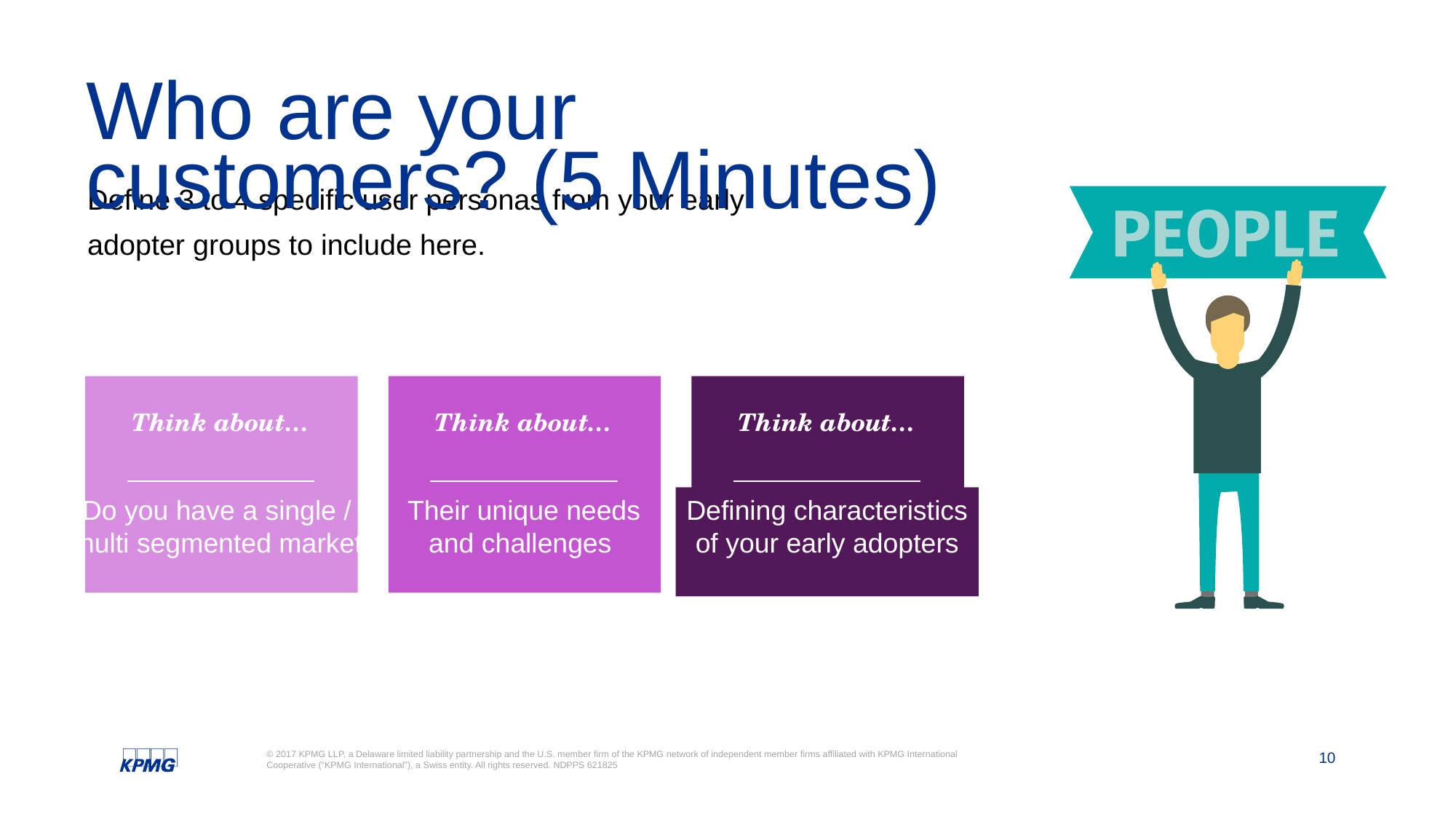

Who are your customers? (5 Minutes)
Define 3 to 4 specific user personas from your early adopter groups to include here.

Think about…
Do you have a single /
 multi segmented market?

Think about…
Their unique needs
and challenges

Think about…
Defining characteristics
of your early adopters